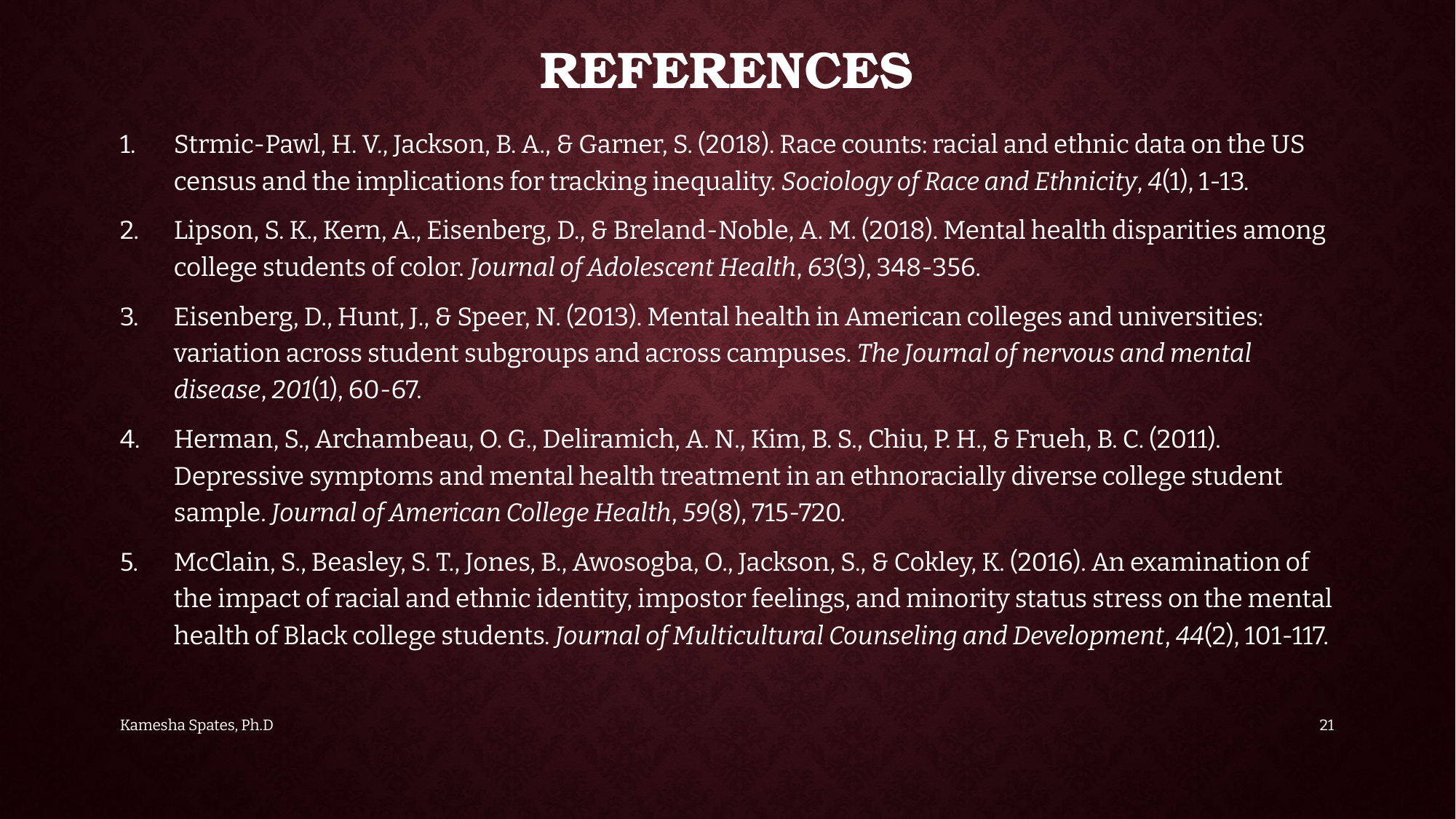

# References
Strmic-Pawl, H. V., Jackson, B. A., & Garner, S. (2018). Race counts: racial and ethnic data on the US census and the implications for tracking inequality. Sociology of Race and Ethnicity, 4(1), 1-13.
Lipson, S. K., Kern, A., Eisenberg, D., & Breland-Noble, A. M. (2018). Mental health disparities among college students of color. Journal of Adolescent Health, 63(3), 348-356.
Eisenberg, D., Hunt, J., & Speer, N. (2013). Mental health in American colleges and universities: variation across student subgroups and across campuses. The Journal of nervous and mental disease, 201(1), 60-67.
Herman, S., Archambeau, O. G., Deliramich, A. N., Kim, B. S., Chiu, P. H., & Frueh, B. C. (2011). Depressive symptoms and mental health treatment in an ethnoracially diverse college student sample. Journal of American College Health, 59(8), 715-720.
McClain, S., Beasley, S. T., Jones, B., Awosogba, O., Jackson, S., & Cokley, K. (2016). An examination of the impact of racial and ethnic identity, impostor feelings, and minority status stress on the mental health of Black college students. Journal of Multicultural Counseling and Development, 44(2), 101-117.

Kamesha Spates, Ph.D
21